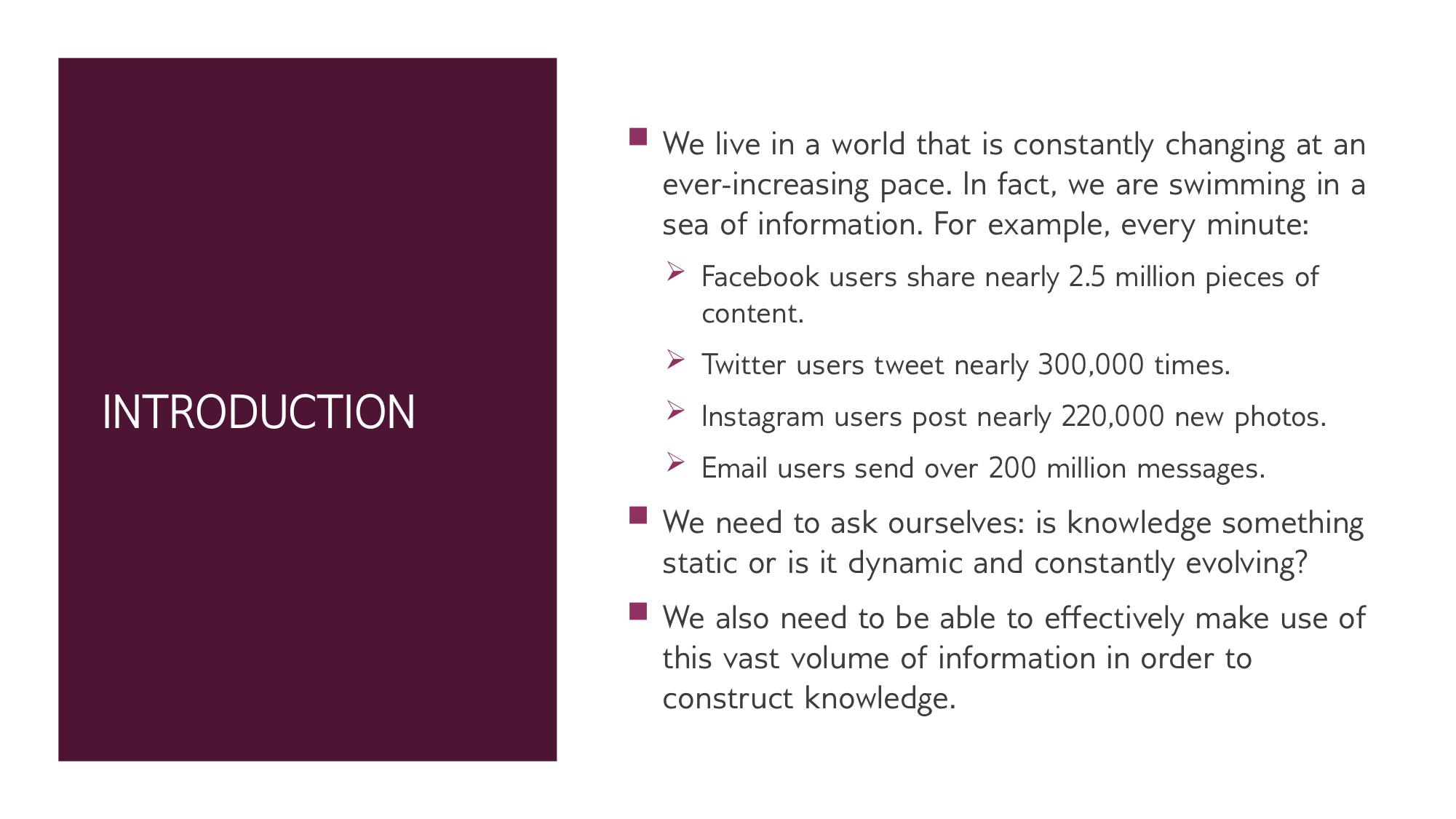

We live in a world that is constantly changing at an ever-increasing pace. In fact, we are swimming in a sea of information. For example, every minute:
Facebook users share nearly 2.5 million pieces of content.
Twitter users tweet nearly 300,000 times.
Instagram users post nearly 220,000 new photos.
Email users send over 200 million messages.
We need to ask ourselves: is knowledge something static or is it dynamic and constantly evolving?
We also need to be able to effectively make use of this vast volume of information in order to construct knowledge.
# introduction